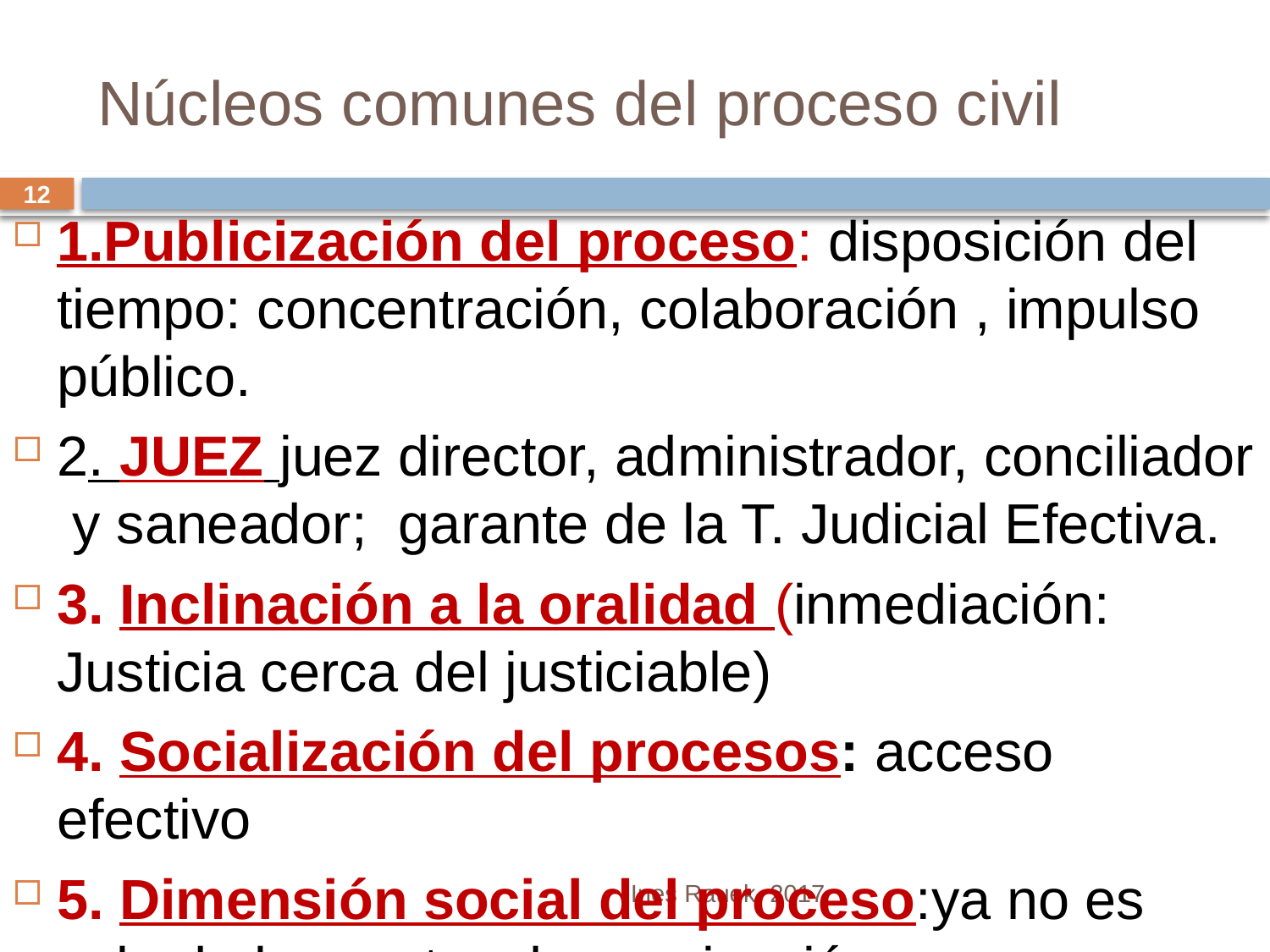

# Núcleos comunes del proceso civil
12
1.Publicización del proceso: disposición del tiempo: concentración, colaboración , impulso público.
2. JUEZ juez director, administrador, conciliador  y saneador;  garante de la T. Judicial Efectiva.
3. Inclinación a la oralidad (inmediación: Justicia cerca del justiciable)
4. Socialización del procesos: acceso efectivo
5. Dimensión social del proceso:ya no es solo de las partes: humanización con  imperativo ético.
Ines Rauek. 2017